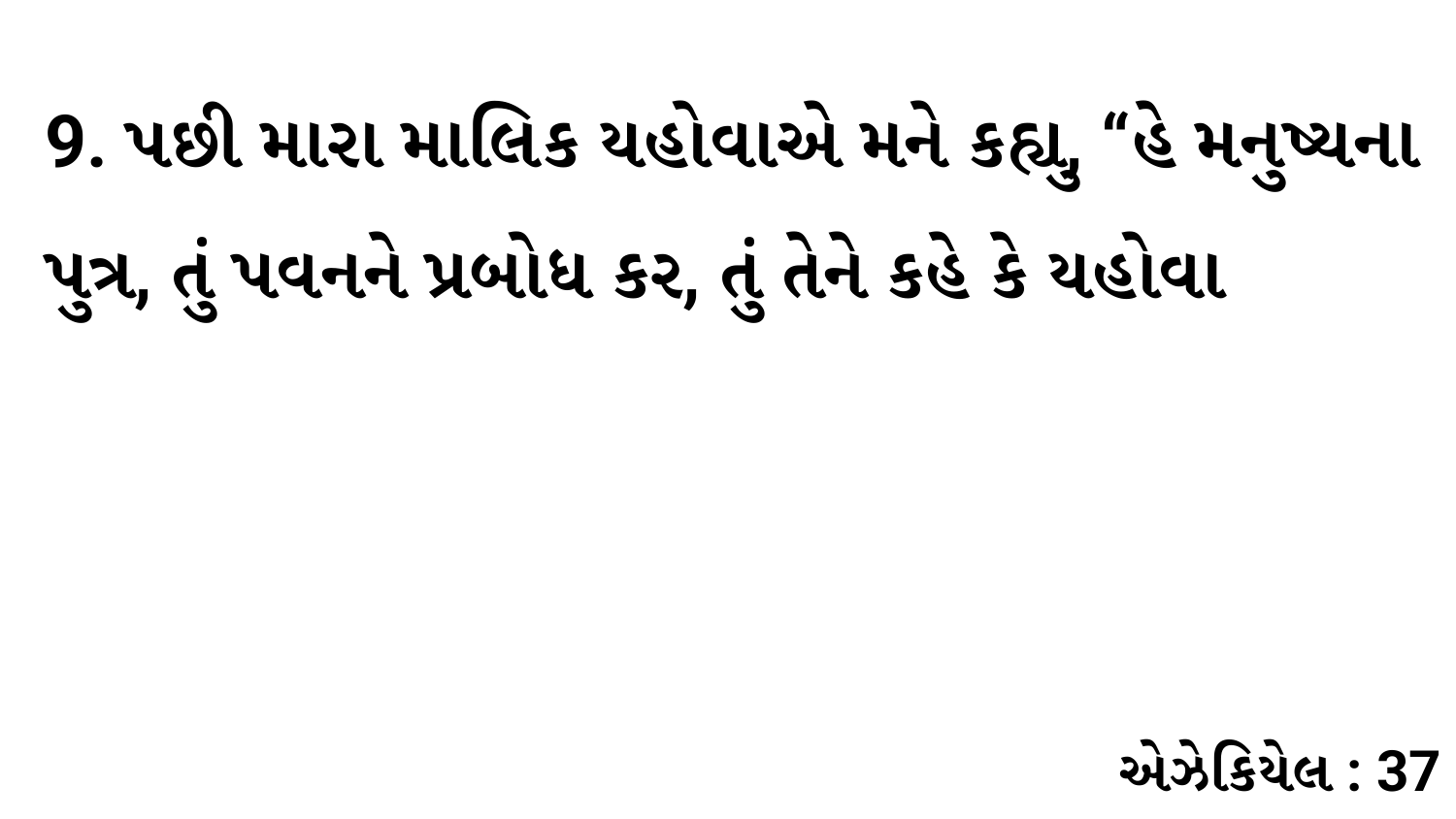

9. પછી મારા માલિક યહોવાએ મને કહ્યુ, “હે મનુષ્યના પુત્ર, તું પવનને પ્રબોધ કર, તું તેને કહે કે યહોવા
એઝેકિયેલ : 37